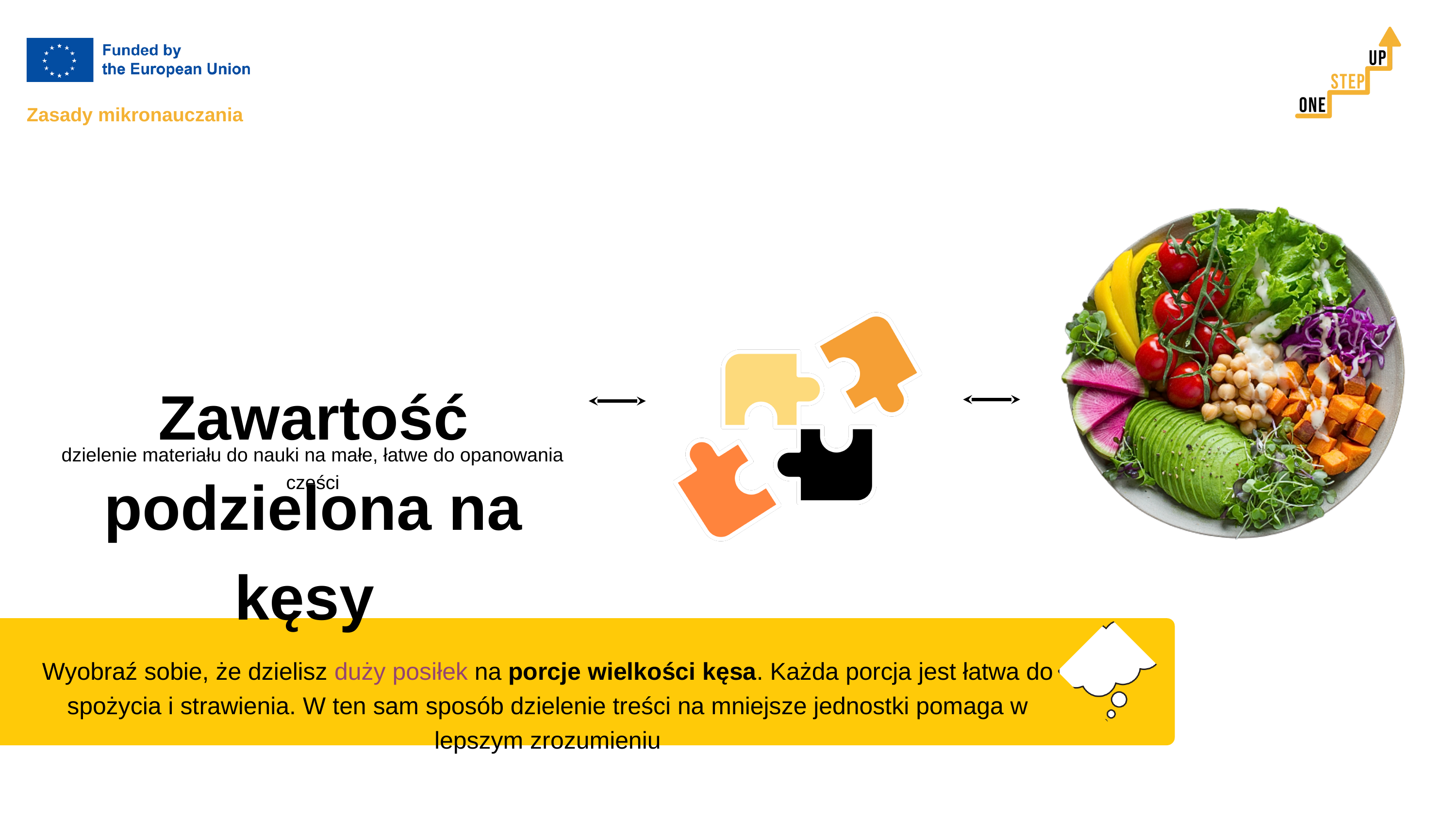

Zasady mikronauczania

Zawartość podzielona na kęsy
dzielenie materiału do nauki na małe, łatwe do opanowania części

Wyobraź sobie, że dzielisz duży posiłek na porcje wielkości kęsa. Każda porcja jest łatwa do spożycia i strawienia. W ten sam sposób dzielenie treści na mniejsze jednostki pomaga w lepszym zrozumieniu